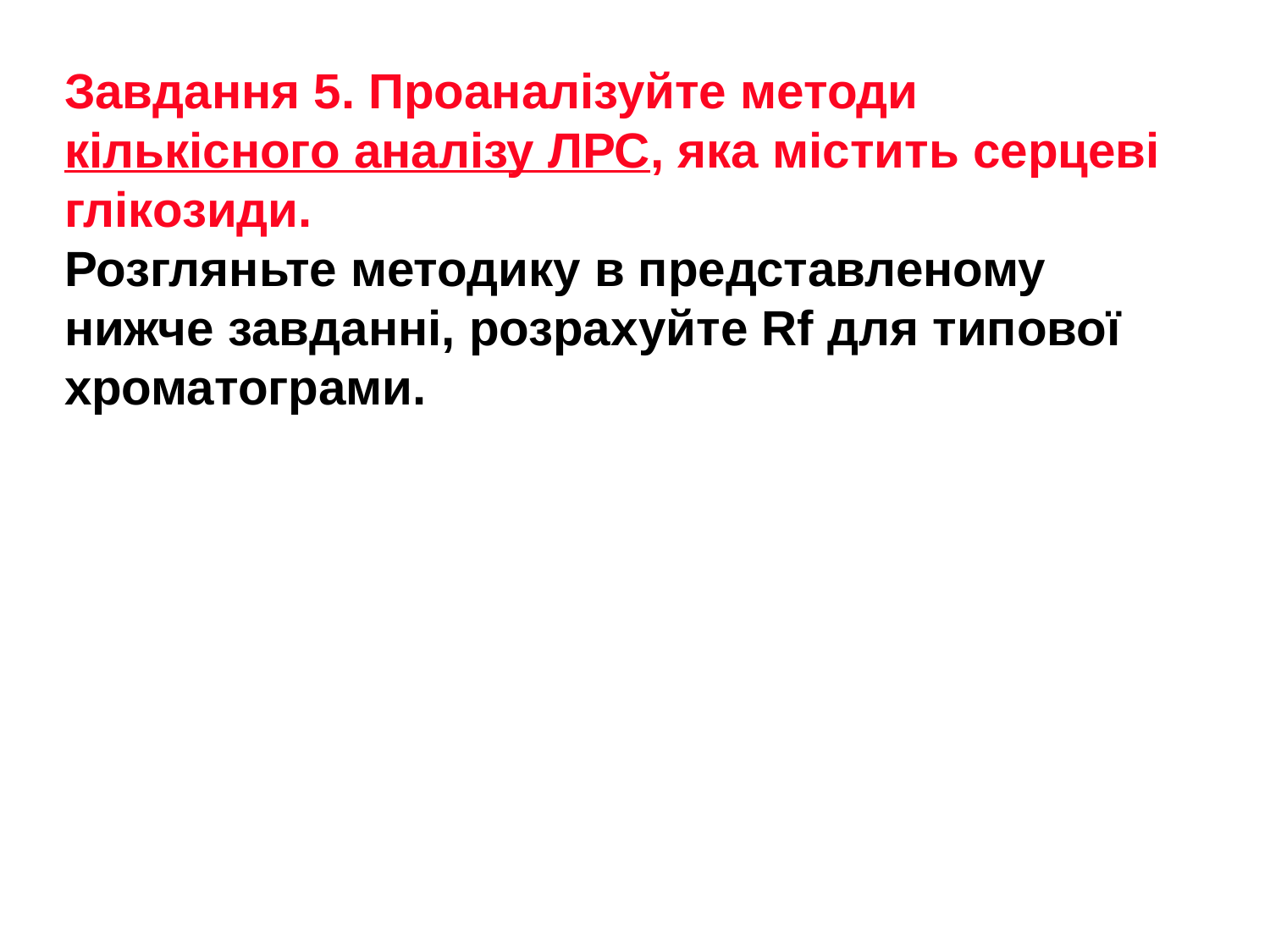

Завдання 5. Проаналізуйте методи кількісного аналізу ЛРС, яка містить серцеві глікозиди.
Розгляньте методику в представленому нижче завданні, розрахуйте Rf для типової хроматограми.